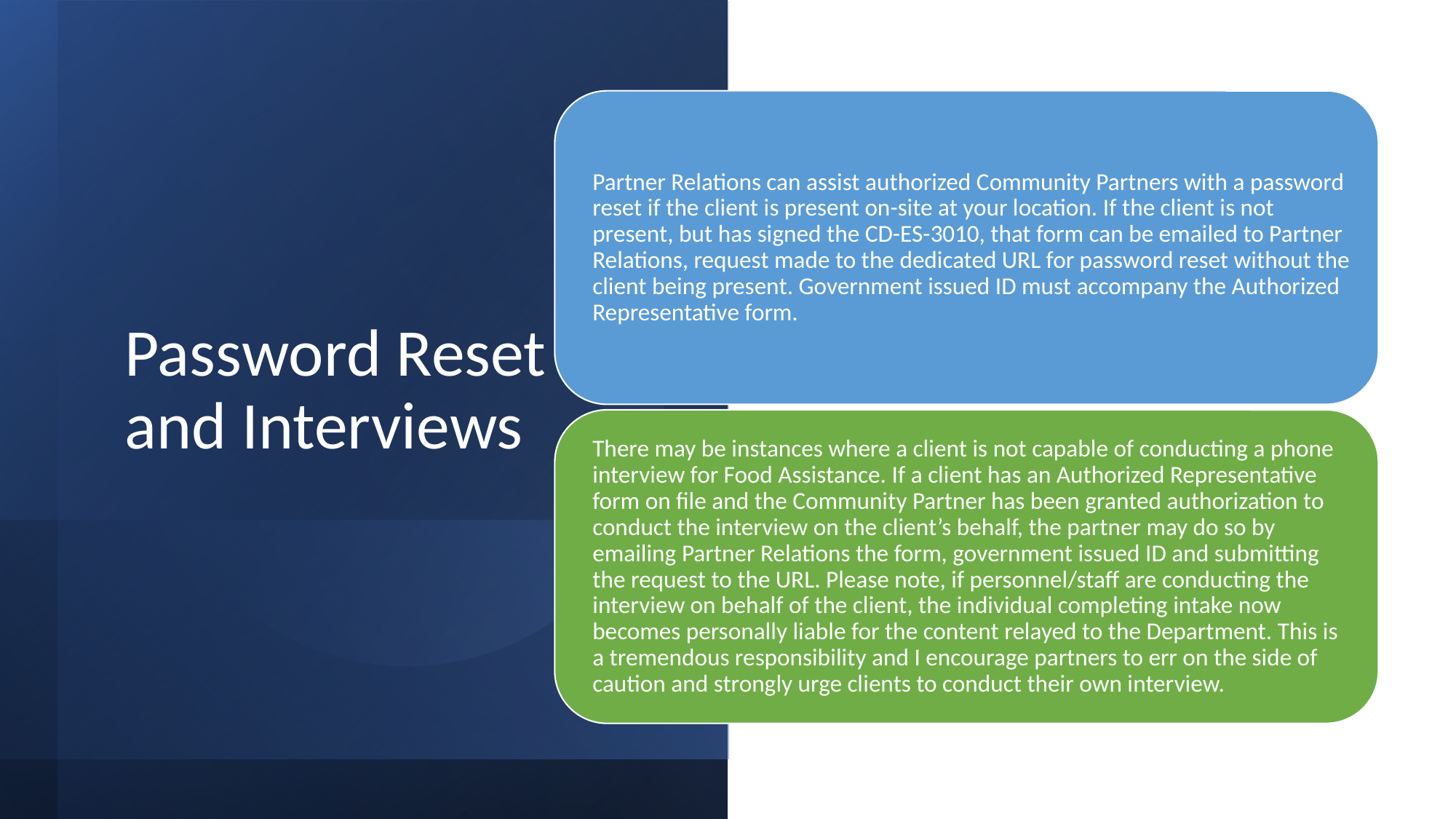

# Password Reset and Interviews
Partner Relations can assist authorized Community Partners with a password reset if the client is present on-site at your location. If the client is not present, but has signed the CD-ES-3010, that form can be emailed to Partner Relations, request made to the dedicated URL for password reset without the client being present. Government issued ID must accompany the Authorized Representative form.
There may be instances where a client is not capable of conducting a phone interview for Food Assistance. If a client has an Authorized Representative form on file and the Community Partner has been granted authorization to conduct the interview on the client’s behalf, the partner may do so by emailing Partner Relations the form, government issued ID and submitting the request to the URL. Please note, if personnel/staff are conducting the interview on behalf of the client, the individual completing intake now becomes personally liable for the content relayed to the Department. This is a tremendous responsibility and I encourage partners to err on the side of caution and strongly urge clients to conduct their own interview.